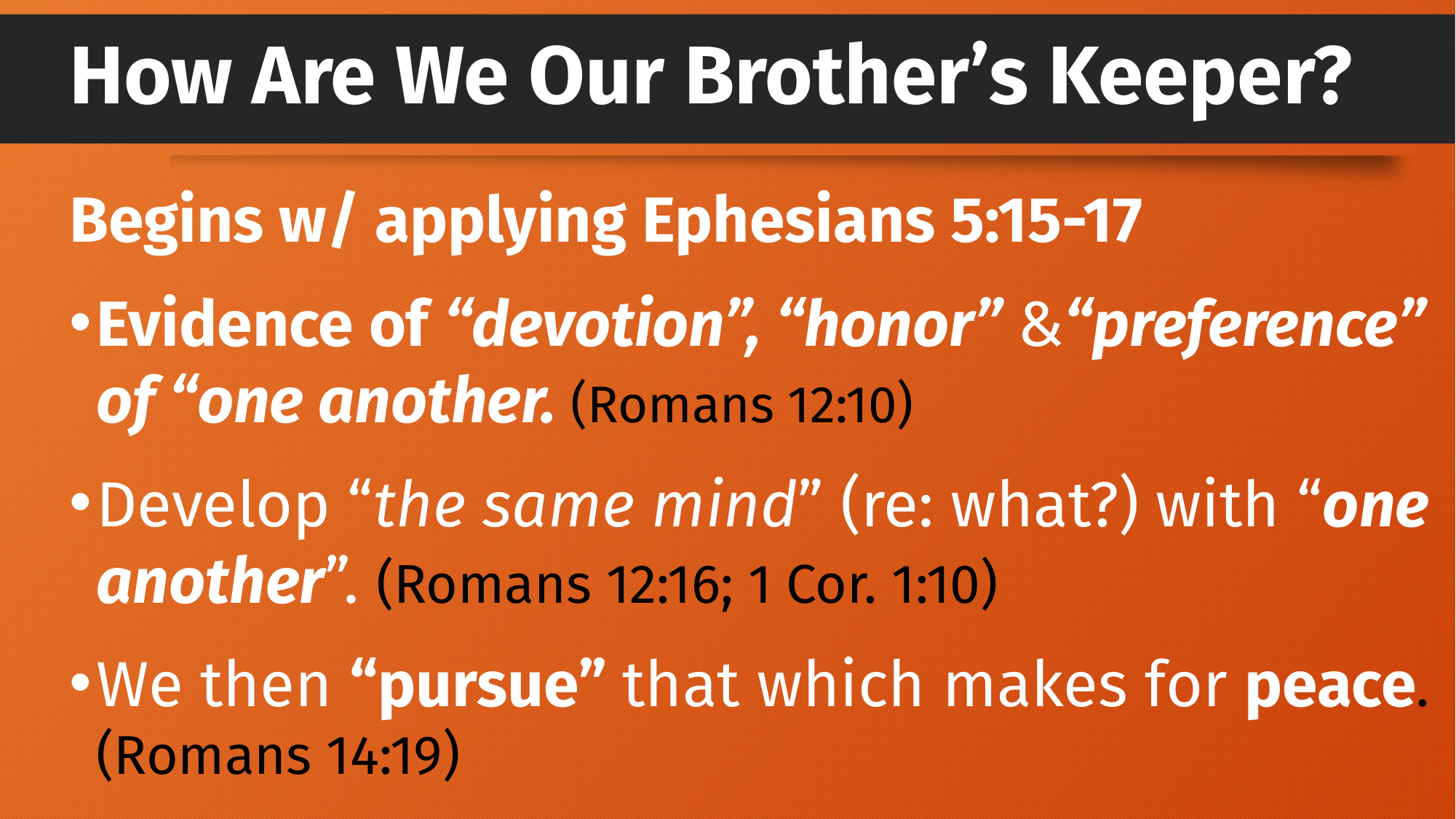

# How Are We Our Brother’s Keeper?
Begins w/ applying Ephesians 5:15-17
Evidence of “devotion”, “honor” &“preference” of “one another. (Romans 12:10)
Develop “the same mind” (re: what?) with “one another”. (Romans 12:16; 1 Cor. 1:10)
We then “pursue” that which makes for peace. (Romans 14:19)